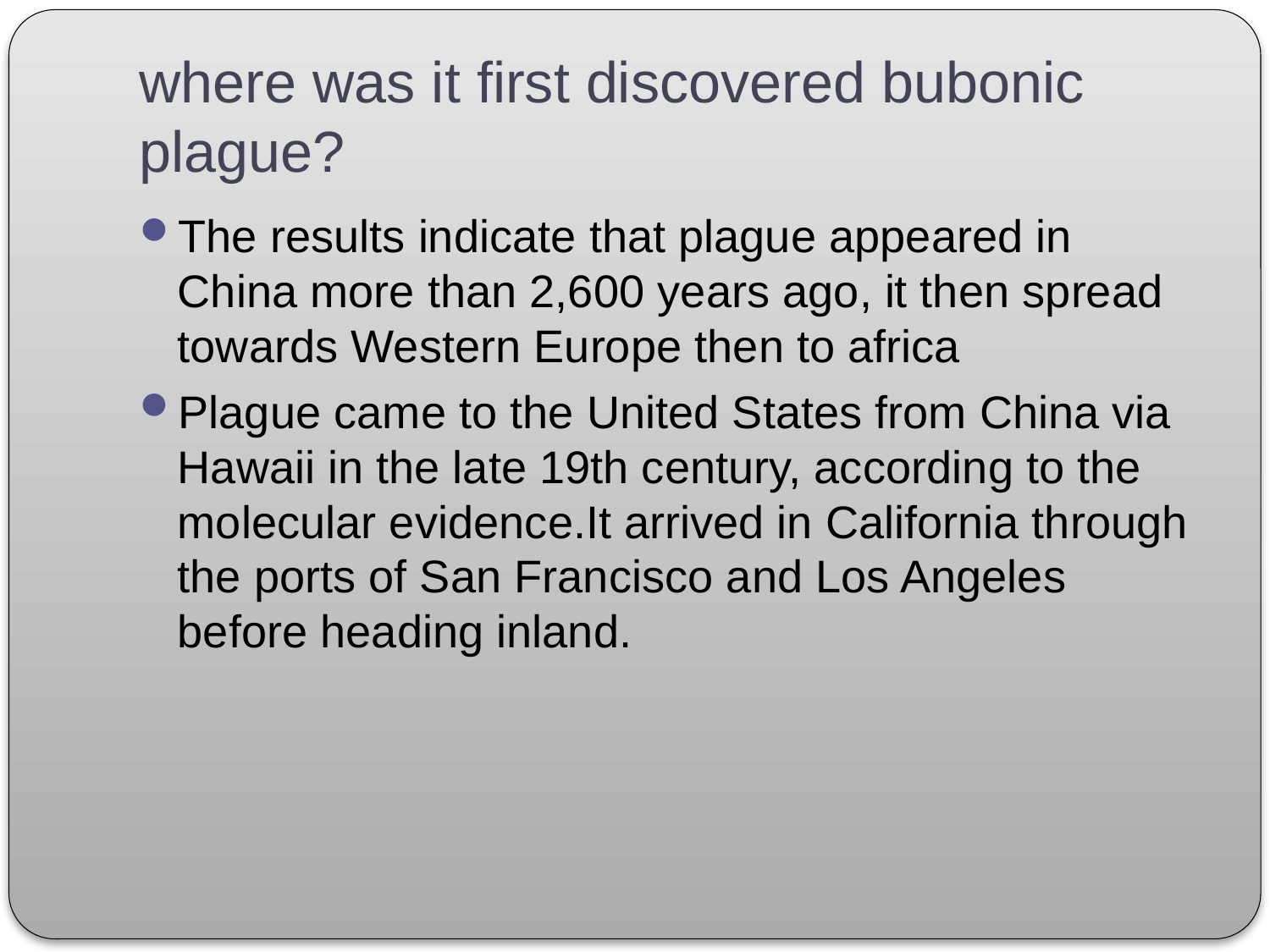

# where was it first discovered bubonic plague?
The results indicate that plague appeared in China more than 2,600 years ago, it then spread towards Western Europe then to africa
Plague came to the United States from China via Hawaii in the late 19th century, according to the molecular evidence.It arrived in California through the ports of San Francisco and Los Angeles before heading inland.